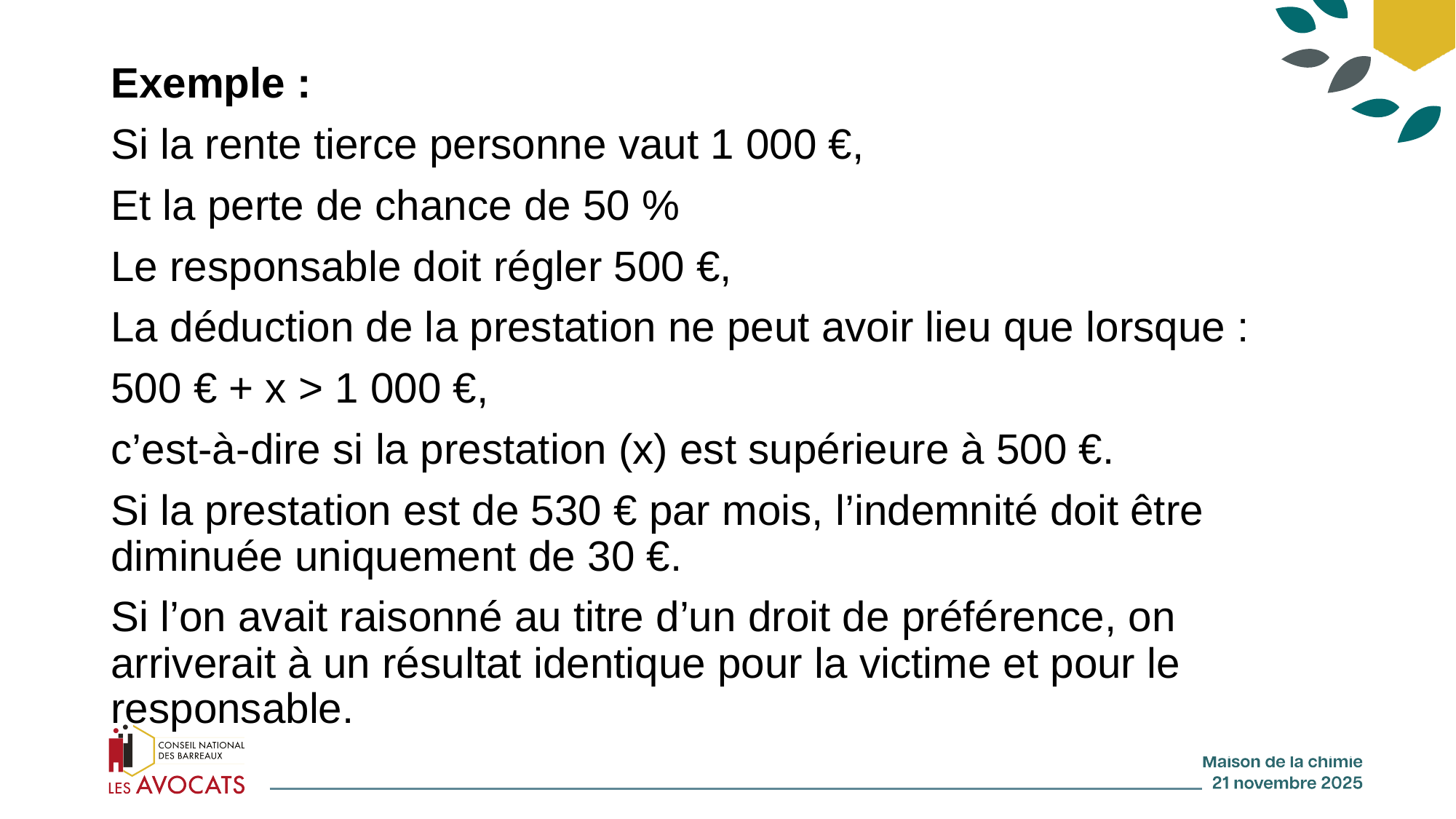

Exemple :
Si la rente tierce personne vaut 1 000 €,
Et la perte de chance de 50 %
Le responsable doit régler 500 €,
La déduction de la prestation ne peut avoir lieu que lorsque :
500 € + x > 1 000 €,
c’est-à-dire si la prestation (x) est supérieure à 500 €.
Si la prestation est de 530 € par mois, l’indemnité doit être diminuée uniquement de 30 €.
Si l’on avait raisonné au titre d’un droit de préférence, on arriverait à un résultat identique pour la victime et pour le responsable.